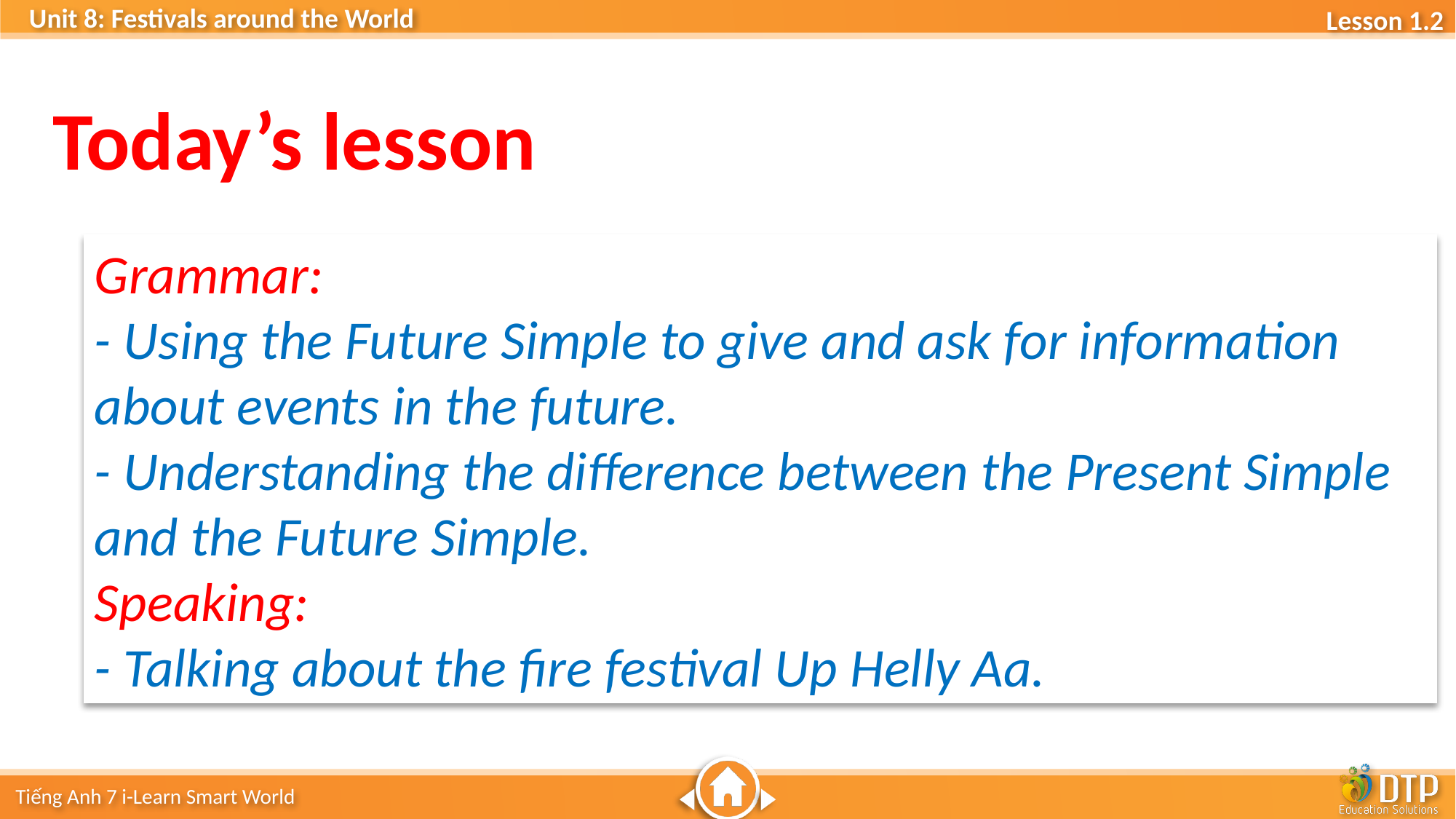

Today’s lesson
Grammar:
- Using the Future Simple to give and ask for information about events in the future.
- Understanding the difference between the Present Simple and the Future Simple.
Speaking:
- Talking about the fire festival Up Helly Aa.